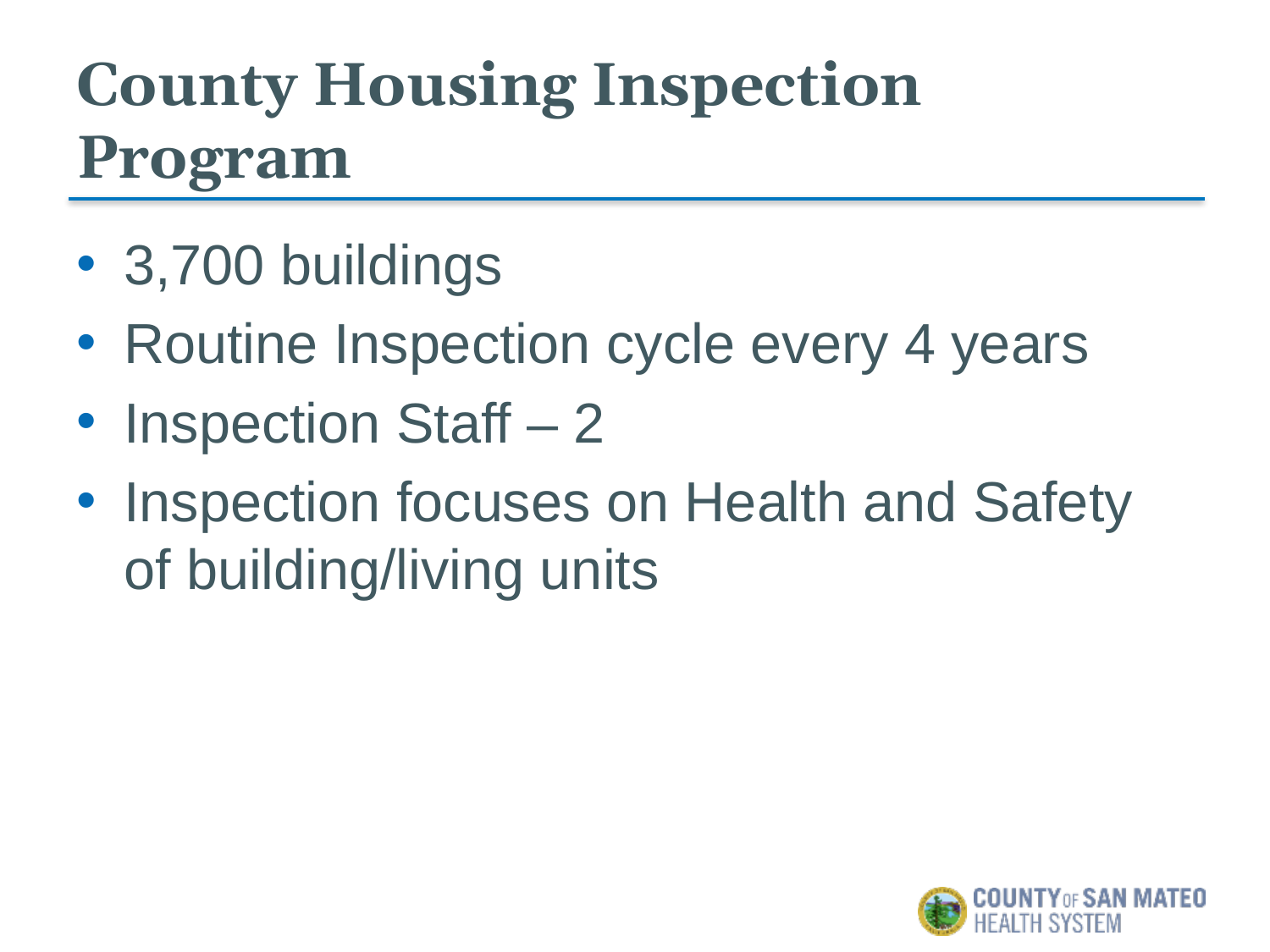

# County Housing Inspection Program
3,700 buildings
Routine Inspection cycle every 4 years
Inspection Staff – 2
Inspection focuses on Health and Safety of building/living units